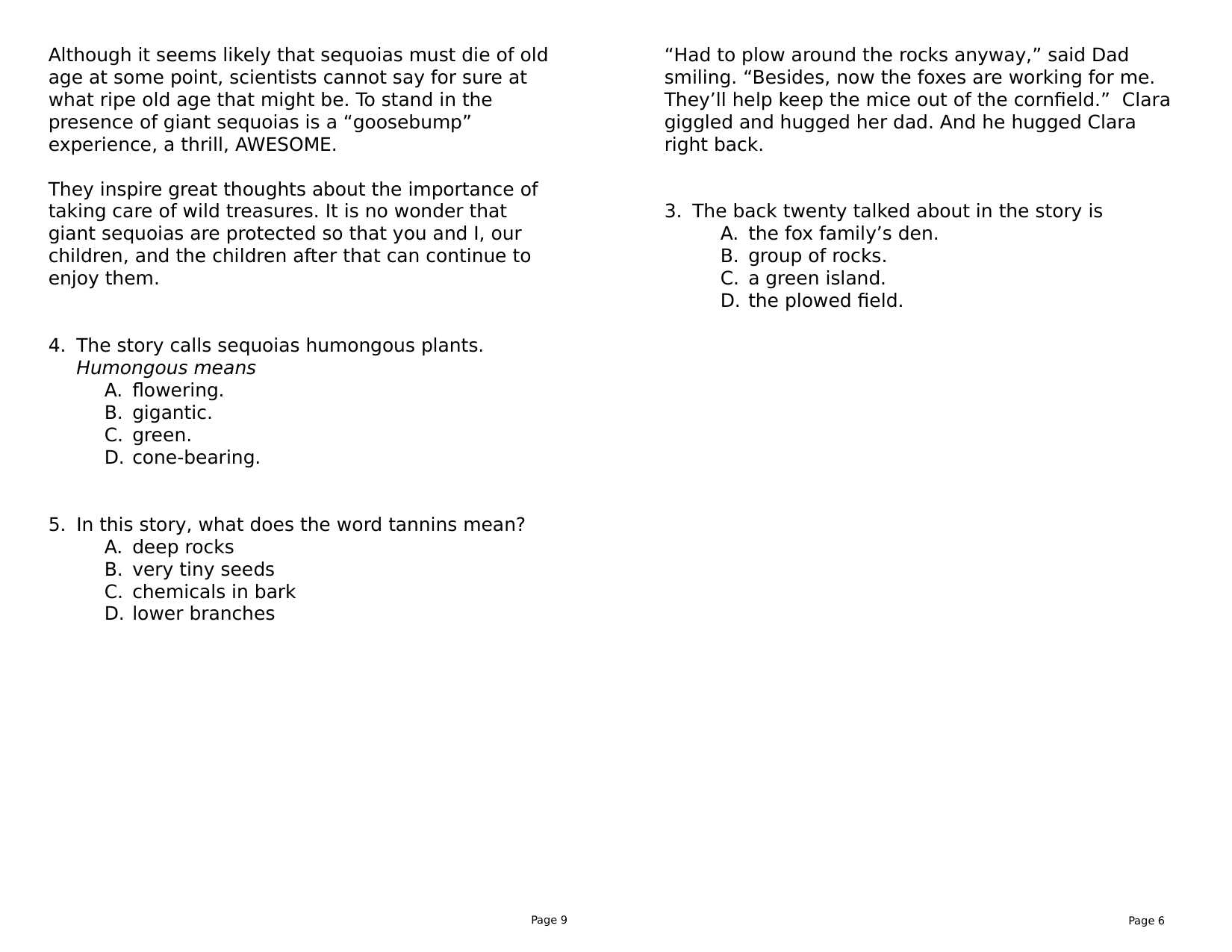

Although it seems likely that sequoias must die of old age at some point, scientists cannot say for sure at what ripe old age that might be. To stand in the presence of giant sequoias is a “goosebump” experience, a thrill, AWESOME.

They inspire great thoughts about the importance of taking care of wild treasures. It is no wonder that giant sequoias are protected so that you and I, our children, and the children after that can continue to enjoy them.

The story calls sequoias humongous plants. Humongous means
flowering.
gigantic.
green.
cone-bearing.

In this story, what does the word tannins mean?
deep rocks
very tiny seeds
chemicals in bark
lower branches

“Had to plow around the rocks anyway,” said Dad
smiling. “Besides, now the foxes are working for me.
They’ll help keep the mice out of the cornfield.”  Clara giggled and hugged her dad. And he hugged Clara right back.

The back twenty talked about in the story is
the fox family’s den.
group of rocks.
a green island.
the plowed field.
Page 9
Page 6